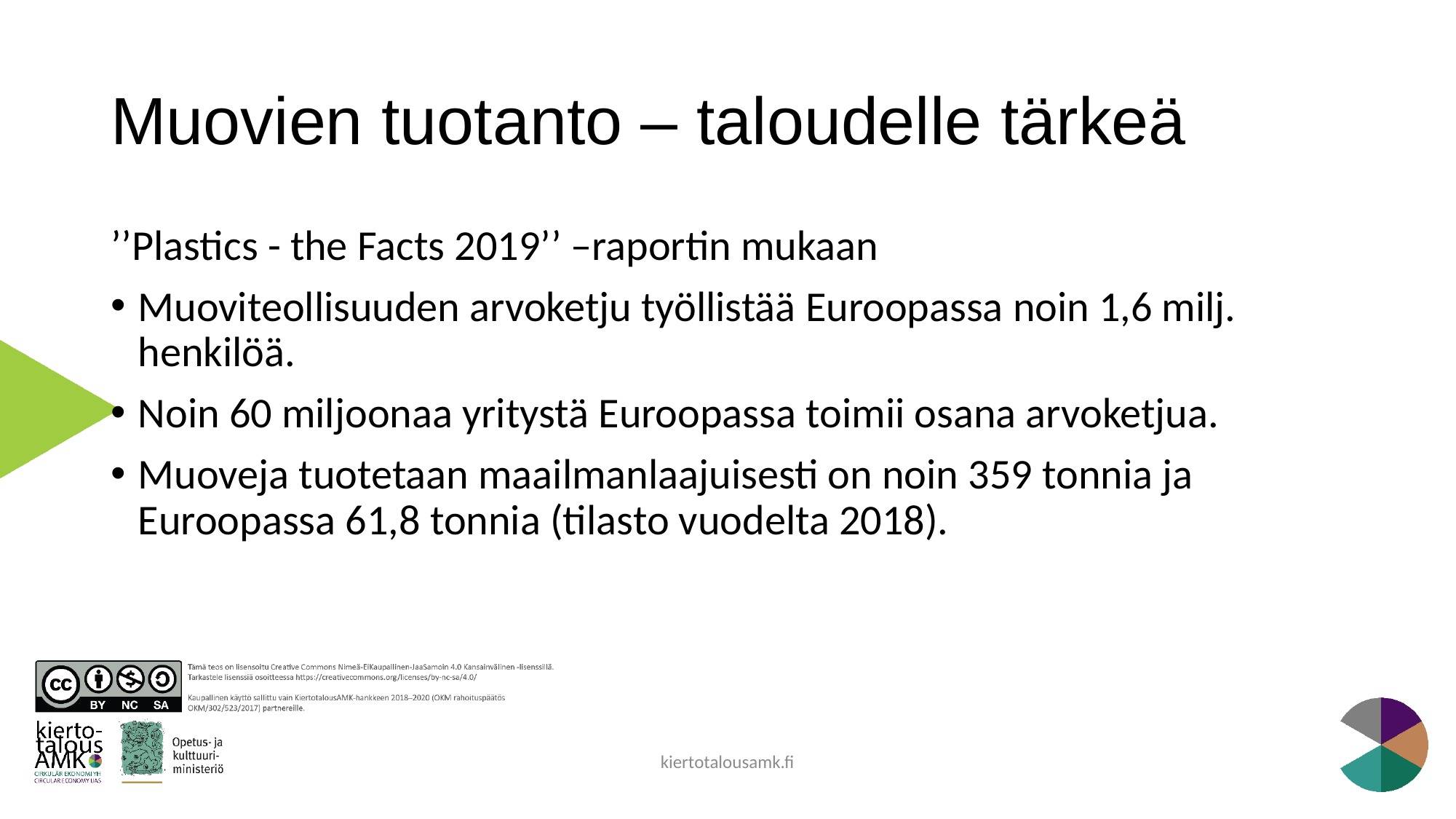

# Muovien tuotanto – taloudelle tärkeä
’’Plastics - the Facts 2019’’ –raportin mukaan
Muoviteollisuuden arvoketju työllistää Euroopassa noin 1,6 milj. henkilöä.
Noin 60 miljoonaa yritystä Euroopassa toimii osana arvoketjua.
Muoveja tuotetaan maailmanlaajuisesti on noin 359 tonnia ja Euroopassa 61,8 tonnia (tilasto vuodelta 2018).
kiertotalousamk.fi